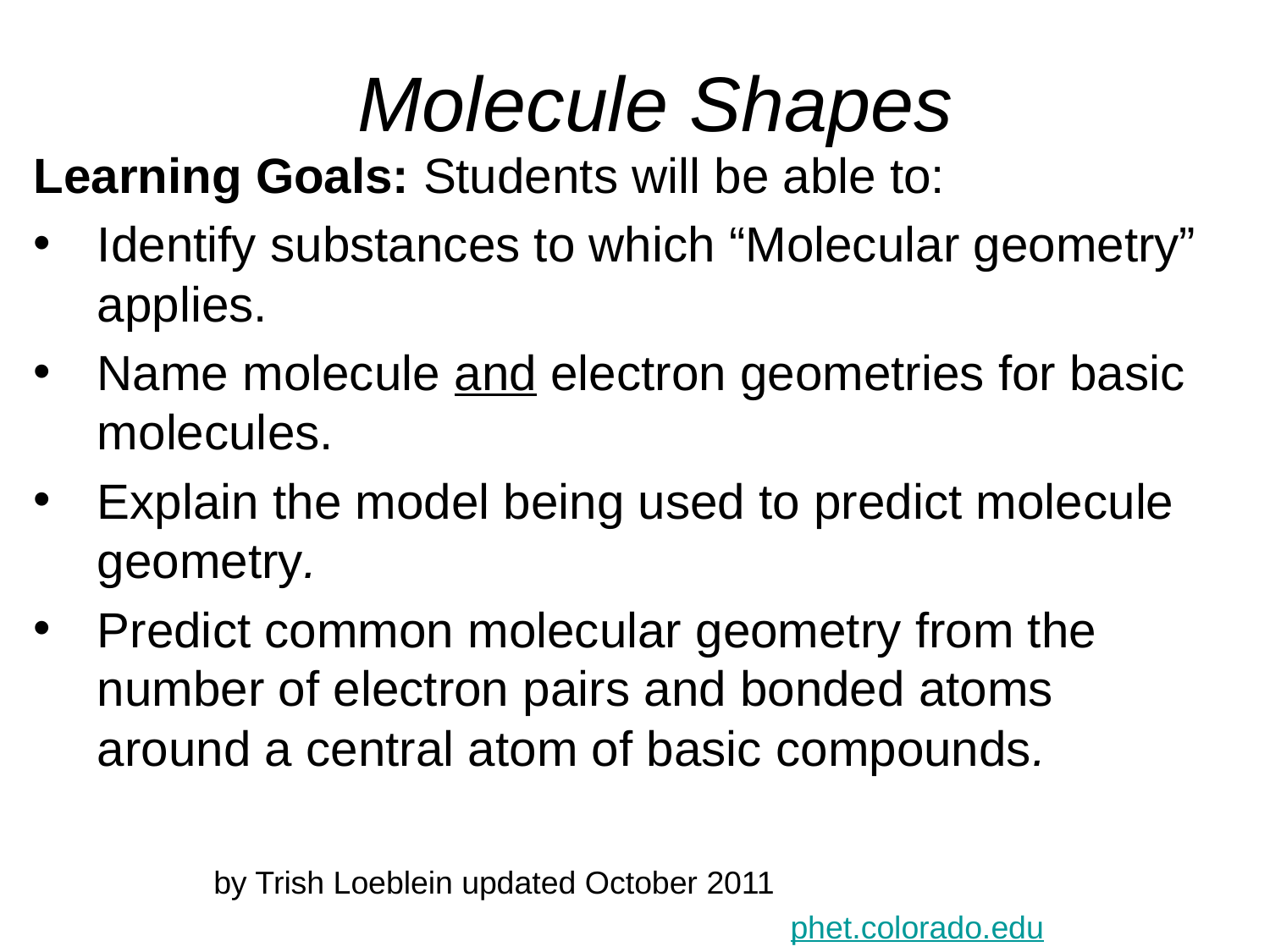

# Molecule Shapes
Learning Goals: Students will be able to:
Identify substances to which “Molecular geometry” applies.
Name molecule and electron geometries for basic molecules.
Explain the model being used to predict molecule geometry.
Predict common molecular geometry from the number of electron pairs and bonded atoms around a central atom of basic compounds.
by Trish Loeblein updated October 2011
phet.colorado.edu